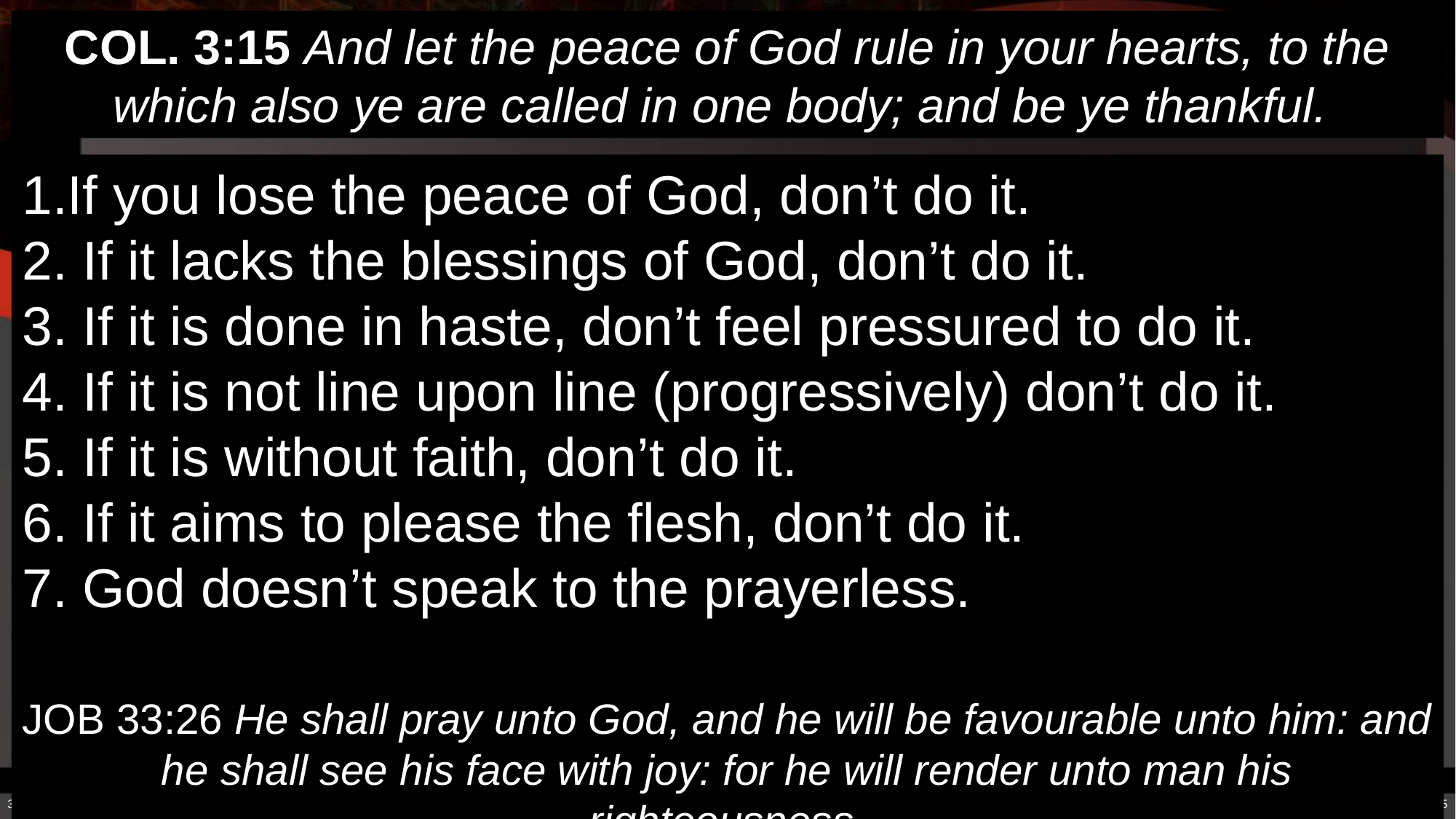

COL. 3:15 And let the peace of God rule in your hearts, to the which also ye are called in one body; and be ye thankful.
If you lose the peace of God, don’t do it.
 If it lacks the blessings of God, don’t do it.
 If it is done in haste, don’t feel pressured to do it.
 If it is not line upon line (progressively) don’t do it.
 If it is without faith, don’t do it.
 If it aims to please the flesh, don’t do it.
 God doesn’t speak to the prayerless.

JOB 33:26 He shall pray unto God, and he will be favourable unto him: and he shall see his face with joy: for he will render unto man his righteousness.
3/12/2025
The Permissive Will
5